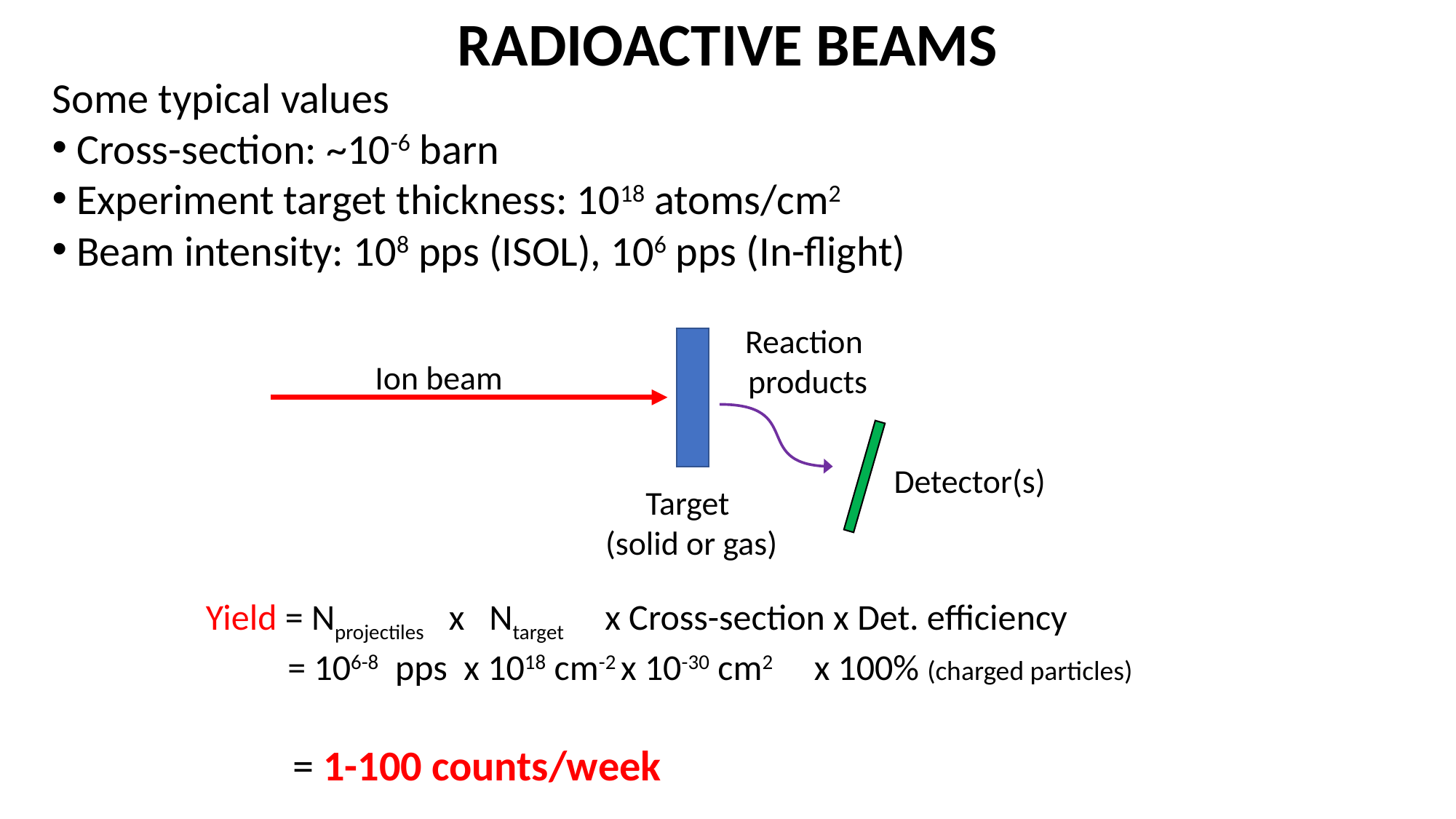

Radioactive beams
Some typical values
 Cross-section: ~10-6 barn
 Experiment target thickness: 1018 atoms/cm2
 Beam intensity: 108 pps (ISOL), 106 pps (In-flight)
Reaction
products

Ion beam

Detector(s)
Target
(solid or gas)
Yield = Nprojectiles   x   Ntarget     x Cross-section x Det. efficiency
          = 106-8  pps  x 1018 cm-2 x 10-30 cm2     x 100% (charged particles)

         = 1-100 counts/week